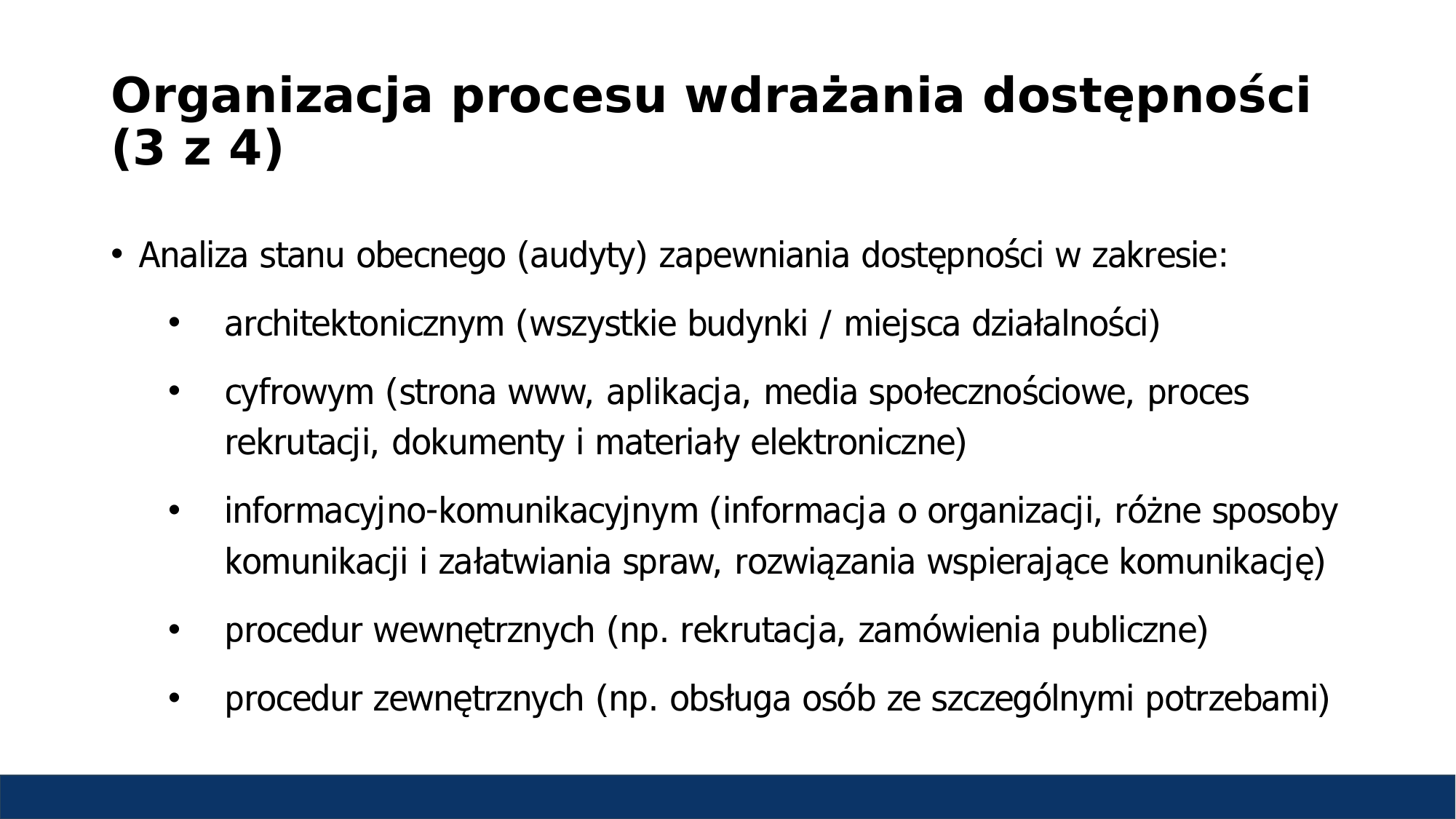

# Organizacja procesu wdrażania dostępności (3 z 4)
Analiza stanu obecnego (audyty) zapewniania dostępności w zakresie:
architektonicznym (wszystkie budynki / miejsca działalności)
cyfrowym (strona www, aplikacja, media społecznościowe, proces rekrutacji, dokumenty i materiały elektroniczne)
informacyjno-komunikacyjnym (informacja o organizacji, różne sposoby komunikacji i załatwiania spraw, rozwiązania wspierające komunikację)
procedur wewnętrznych (np. rekrutacja, zamówienia publiczne)
procedur zewnętrznych (np. obsługa osób ze szczególnymi potrzebami)